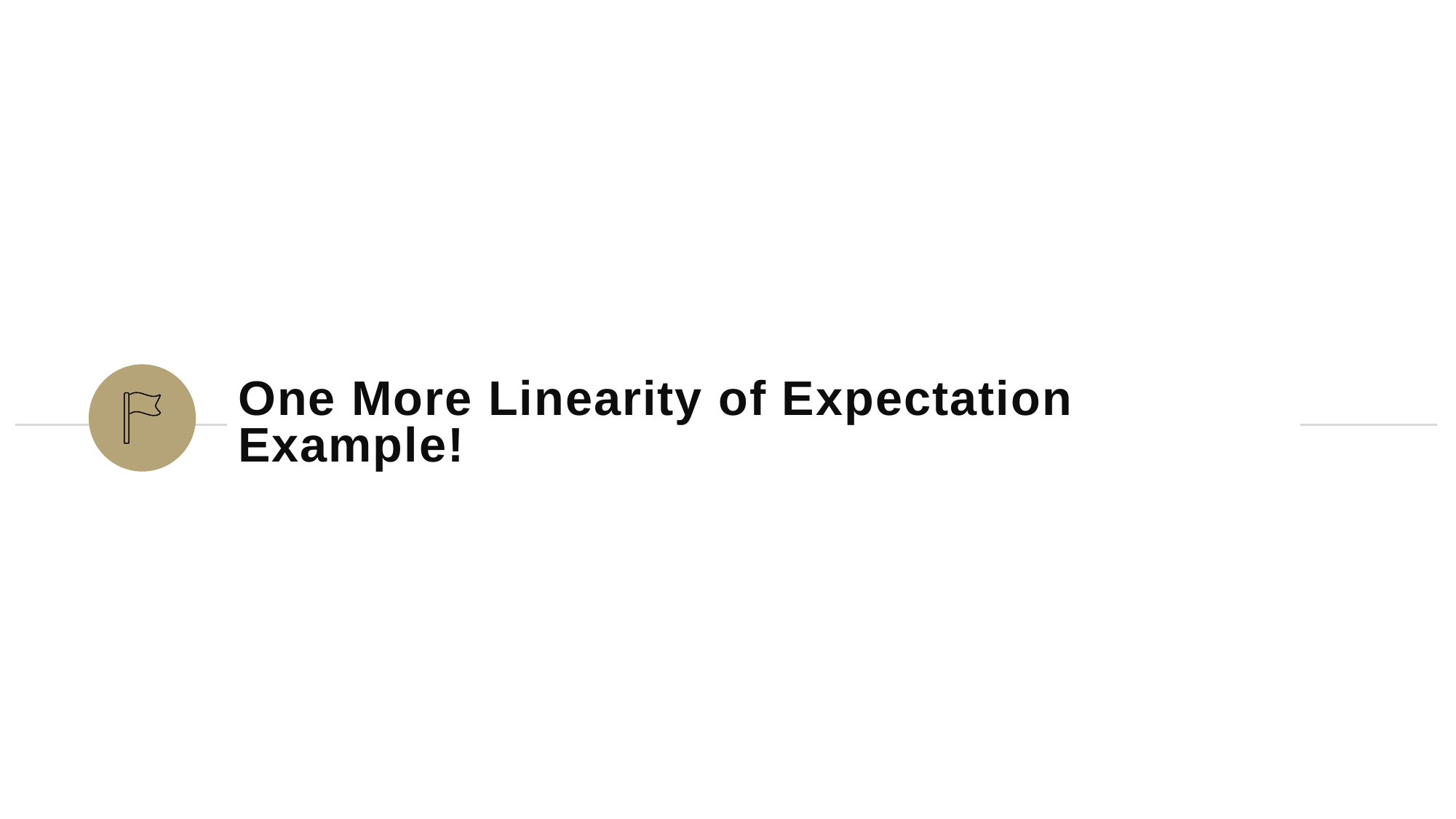

# One More Linearity of Expectation Example!